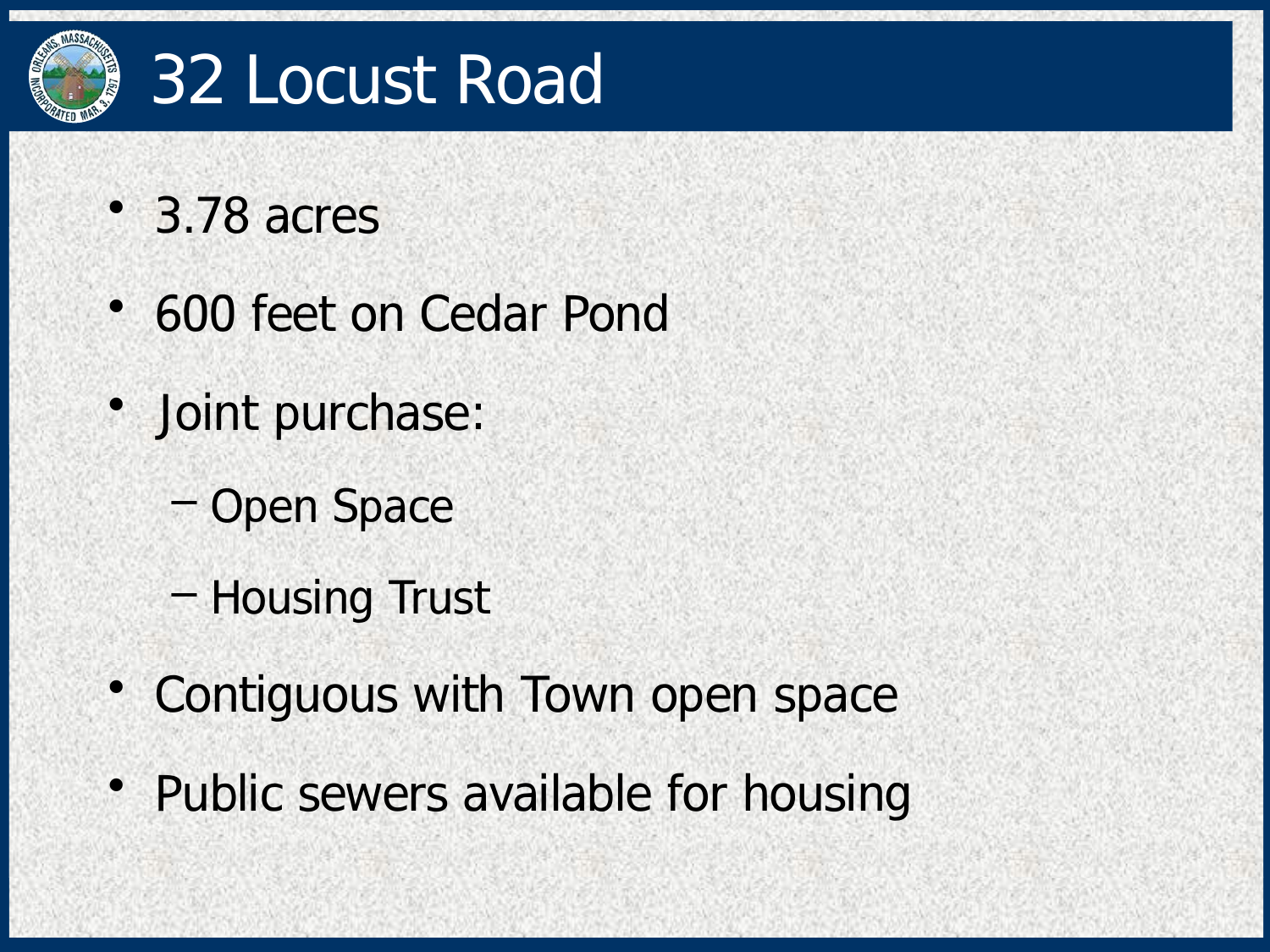

# 32 Locust Road
3.78 acres
600 feet on Cedar Pond
Joint purchase:
Open Space
Housing Trust
Contiguous with Town open space
Public sewers available for housing